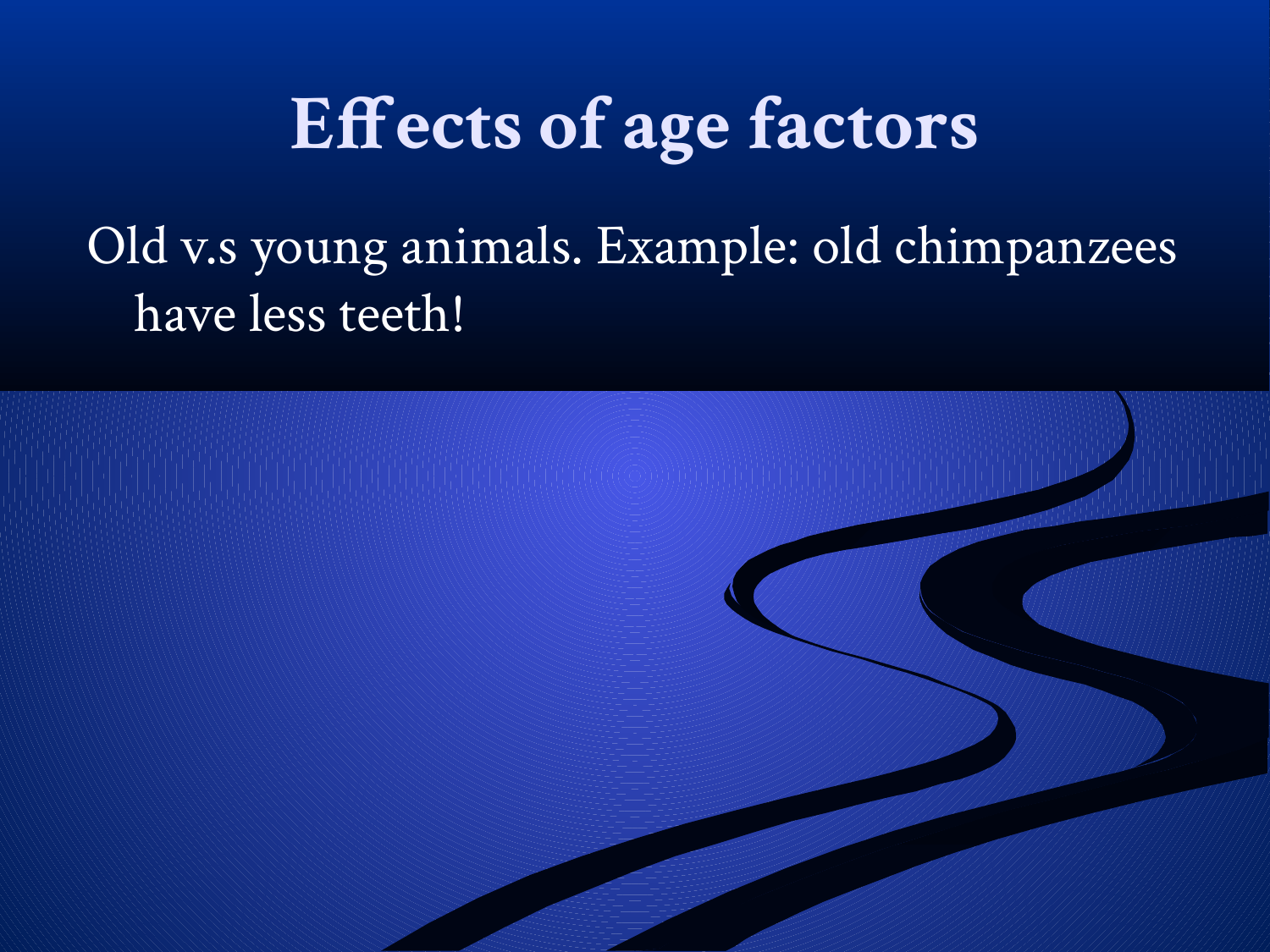

# Effects of age factors
Old v.s young animals. Example: old chimpanzees have less teeth!